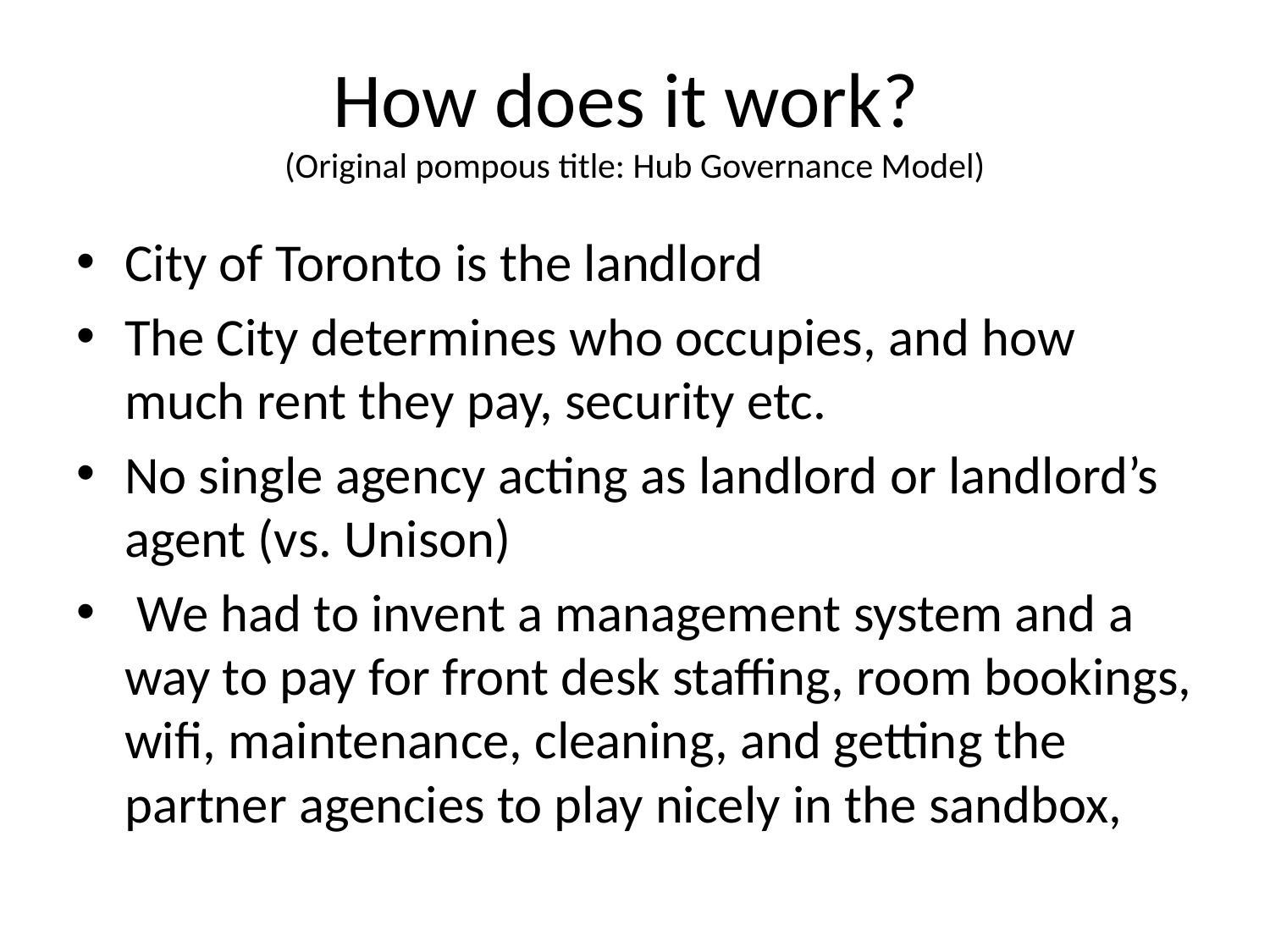

# How does it work? (Original pompous title: Hub Governance Model)
City of Toronto is the landlord
The City determines who occupies, and how much rent they pay, security etc.
No single agency acting as landlord or landlord’s agent (vs. Unison)
 We had to invent a management system and a way to pay for front desk staffing, room bookings, wifi, maintenance, cleaning, and getting the partner agencies to play nicely in the sandbox,